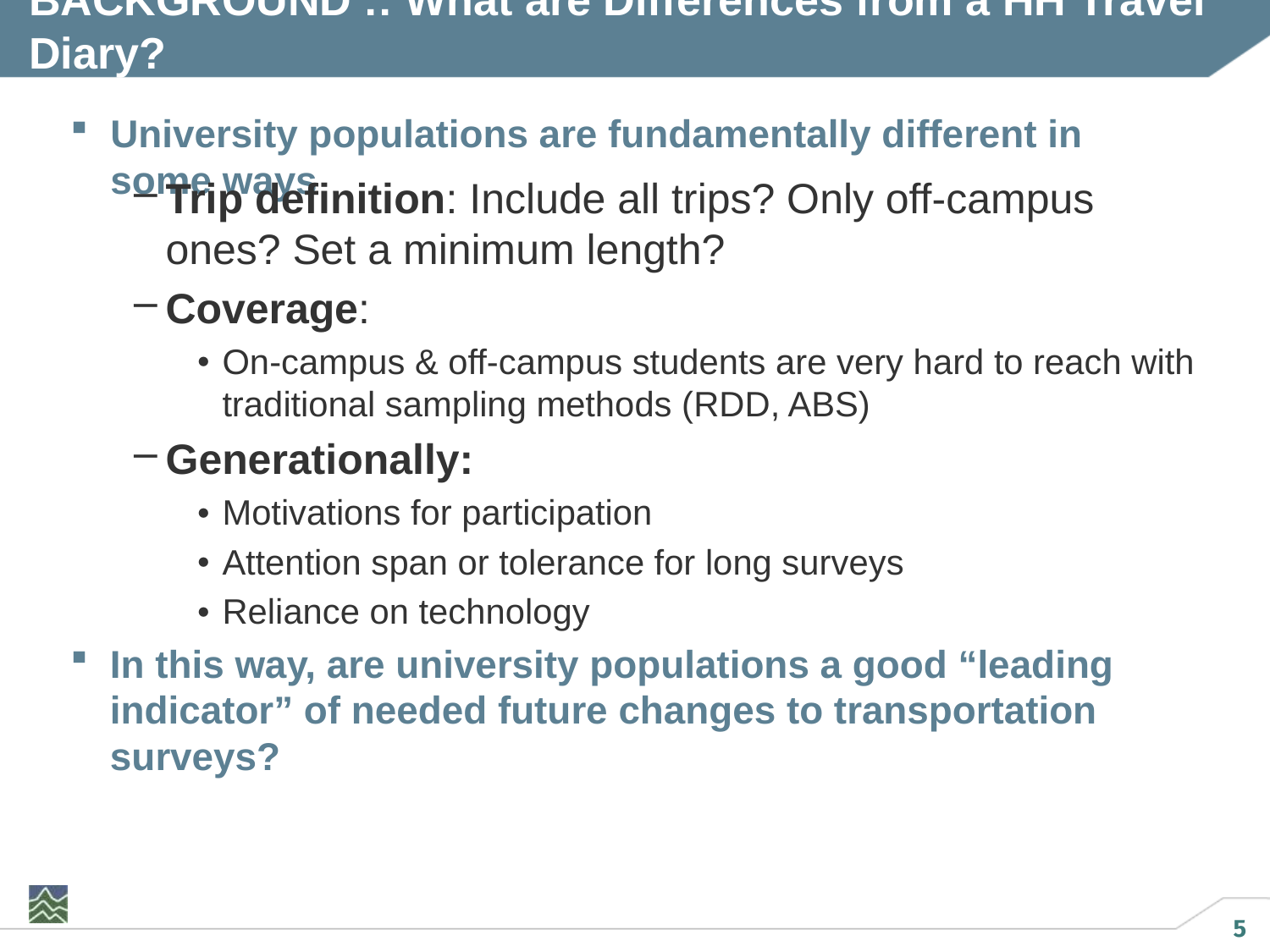

# BACKGROUND :: What are Differences from a HH Travel Diary?
University populations are fundamentally different in some ways
Trip definition: Include all trips? Only off-campus ones? Set a minimum length?
Coverage:
On-campus & off-campus students are very hard to reach with traditional sampling methods (RDD, ABS)
Generationally:
Motivations for participation
Attention span or tolerance for long surveys
Reliance on technology
In this way, are university populations a good “leading indicator” of needed future changes to transportation surveys?